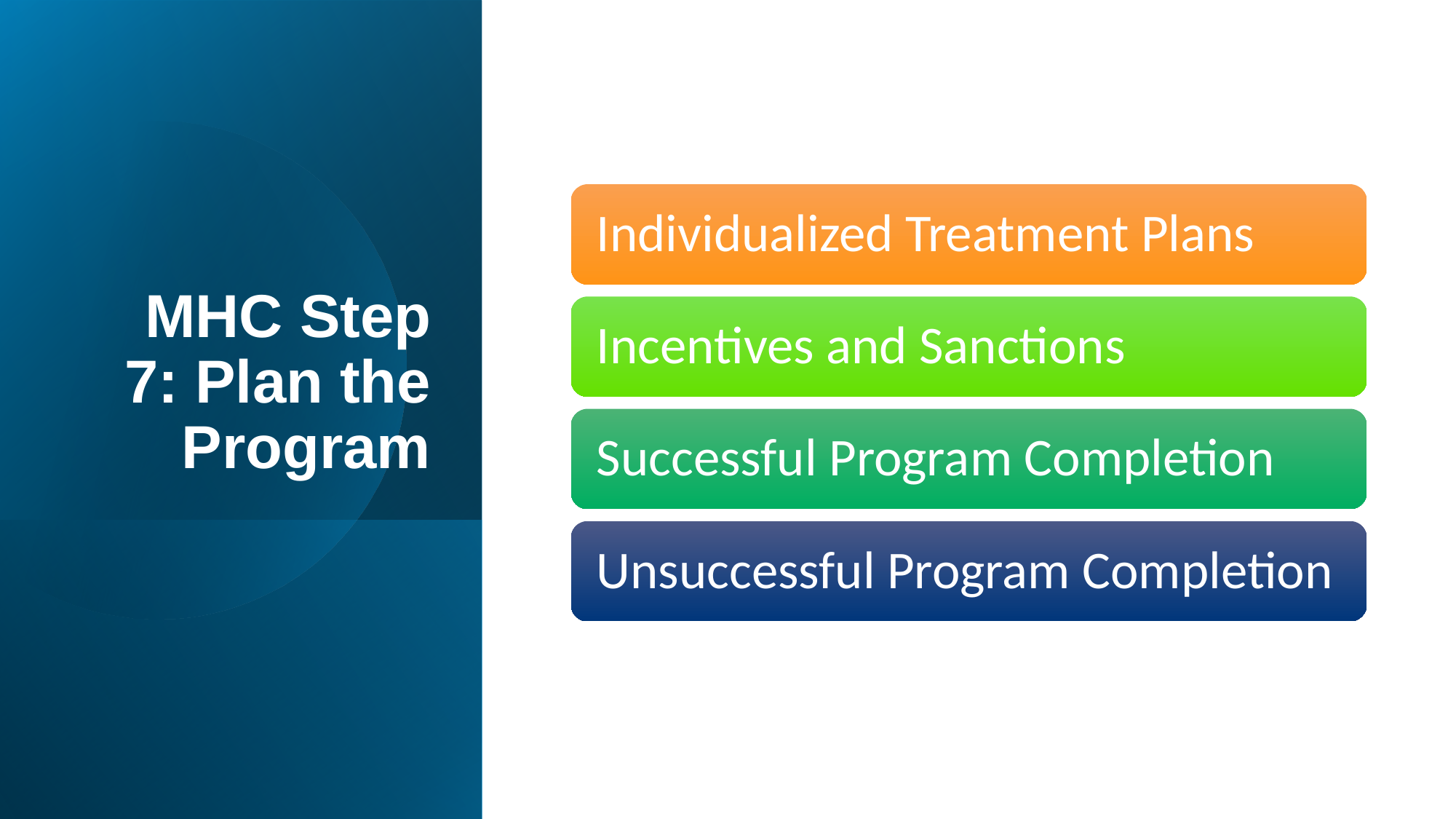

Individualized Treatment Plans
Incentives and Sanctions
Successful Program Completion
Unsuccessful Program Completion

# MHC Step 7: Plan the Program